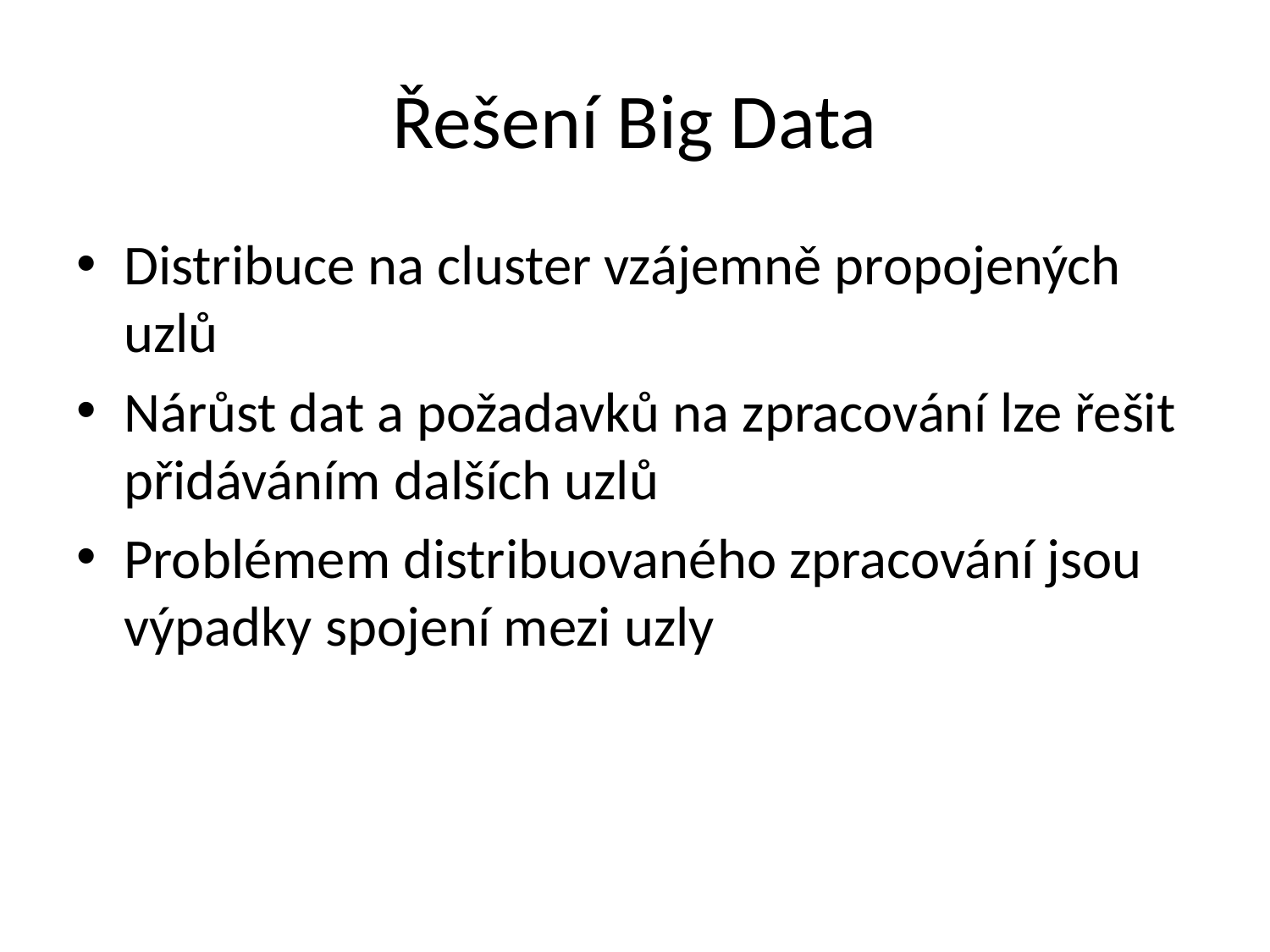

# Řešení Big Data
Distribuce na cluster vzájemně propojených uzlů
Nárůst dat a požadavků na zpracování lze řešit přidáváním dalších uzlů
Problémem distribuovaného zpracování jsou  výpadky spojení mezi uzly